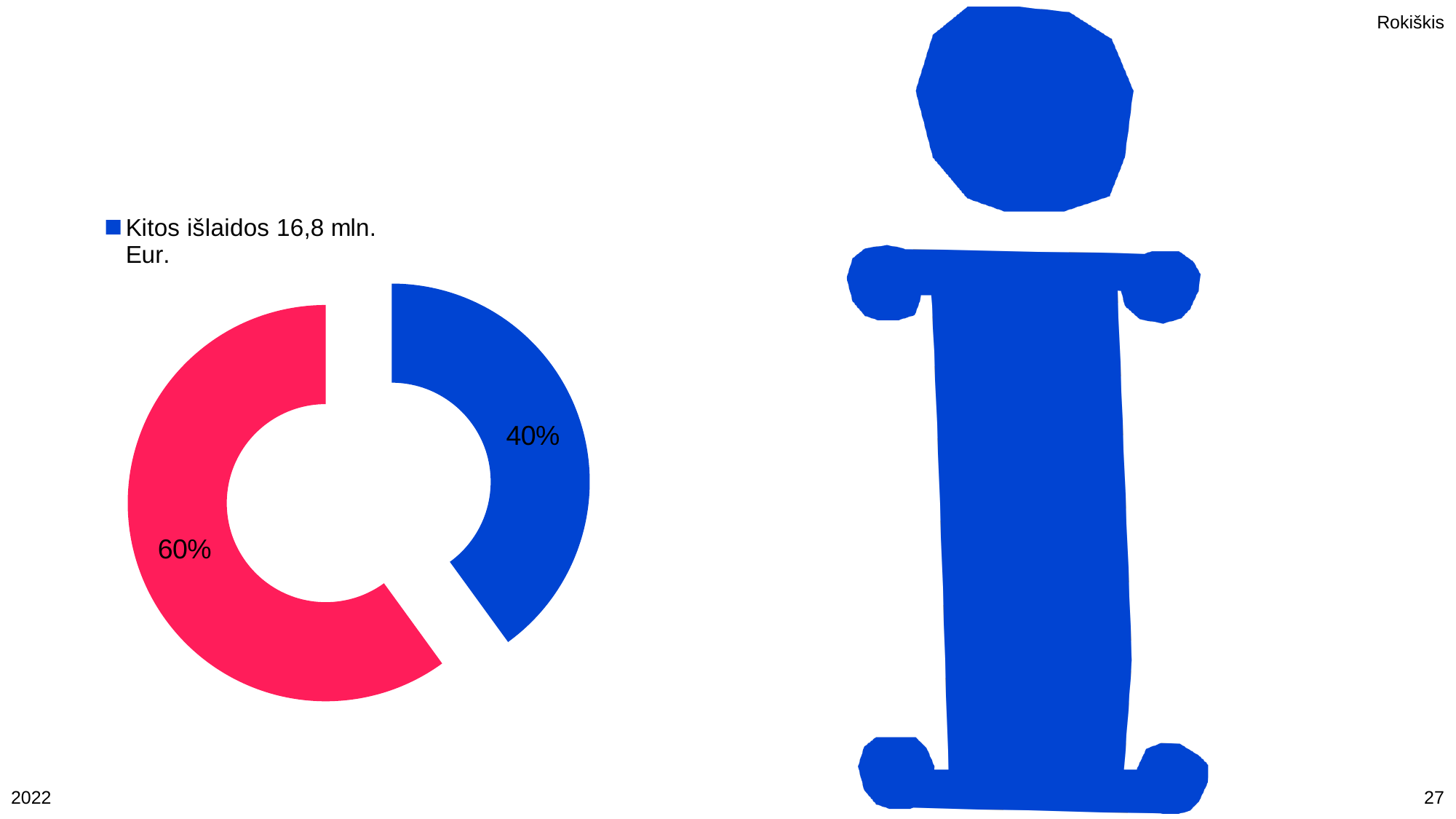

### Chart

| Category | Pardavimas |
|---|---|
| Kitos išlaidos 16,8 mln. Eur. | 40.0 |
| Darbo užmokestis 25,5 mln.  | 60.0 |
2022
27